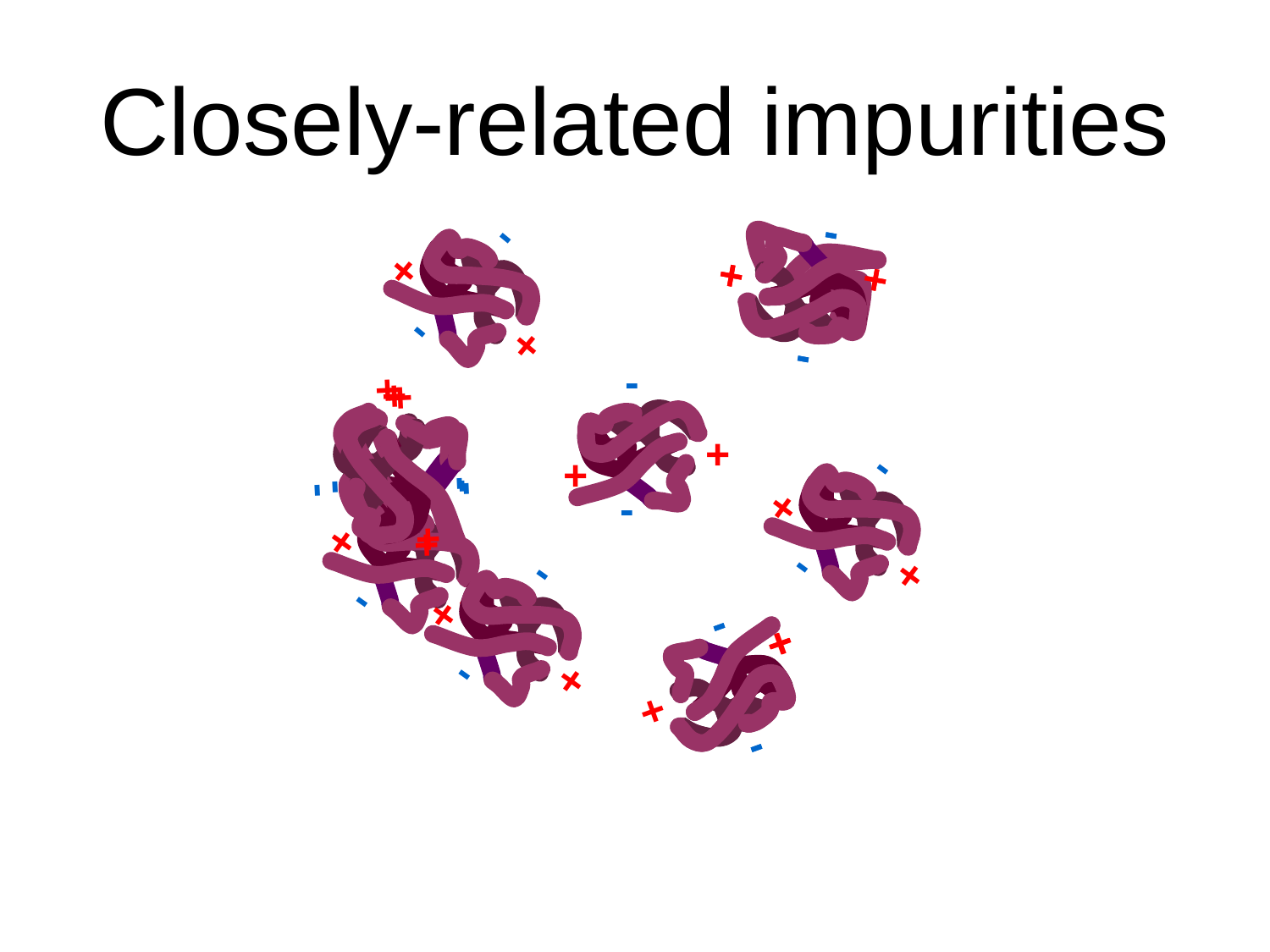

# Closely-related impurities
-

+
+
-
-

+
+
-
-

+

+

-
-

+
+
-
-

+
+
-

+

-
-

+
+
-
-

+
+
-
-

+
+
-
-

+
+
-
-

+
-
-

+
+
-